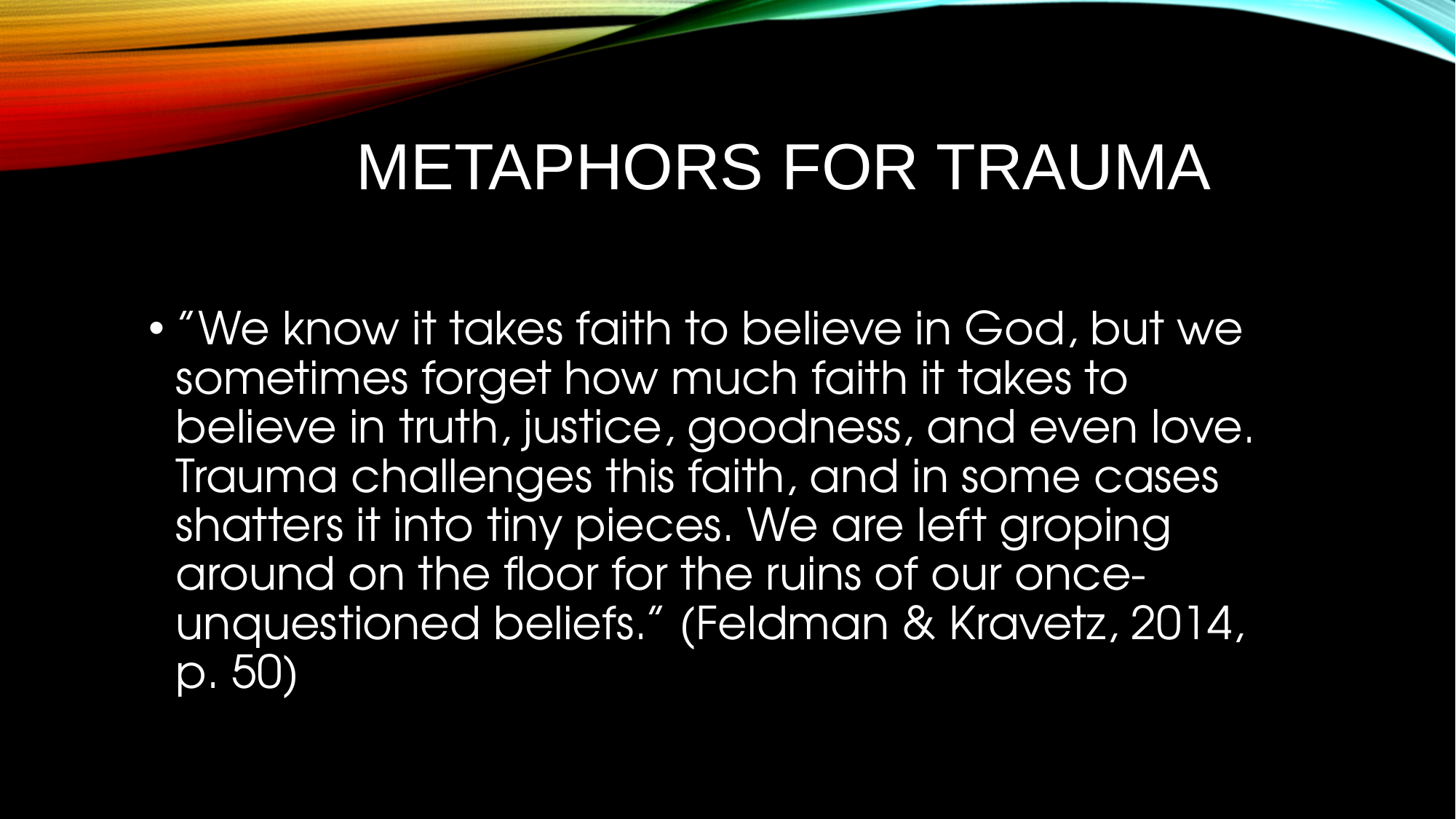

# Metaphors for Trauma
”We know it takes faith to believe in God, but we sometimes forget how much faith it takes to believe in truth, justice, goodness, and even love. Trauma challenges this faith, and in some cases shatters it into tiny pieces. We are left groping around on the floor for the ruins of our once-unquestioned beliefs.” (Feldman & Kravetz, 2014, p. 50)